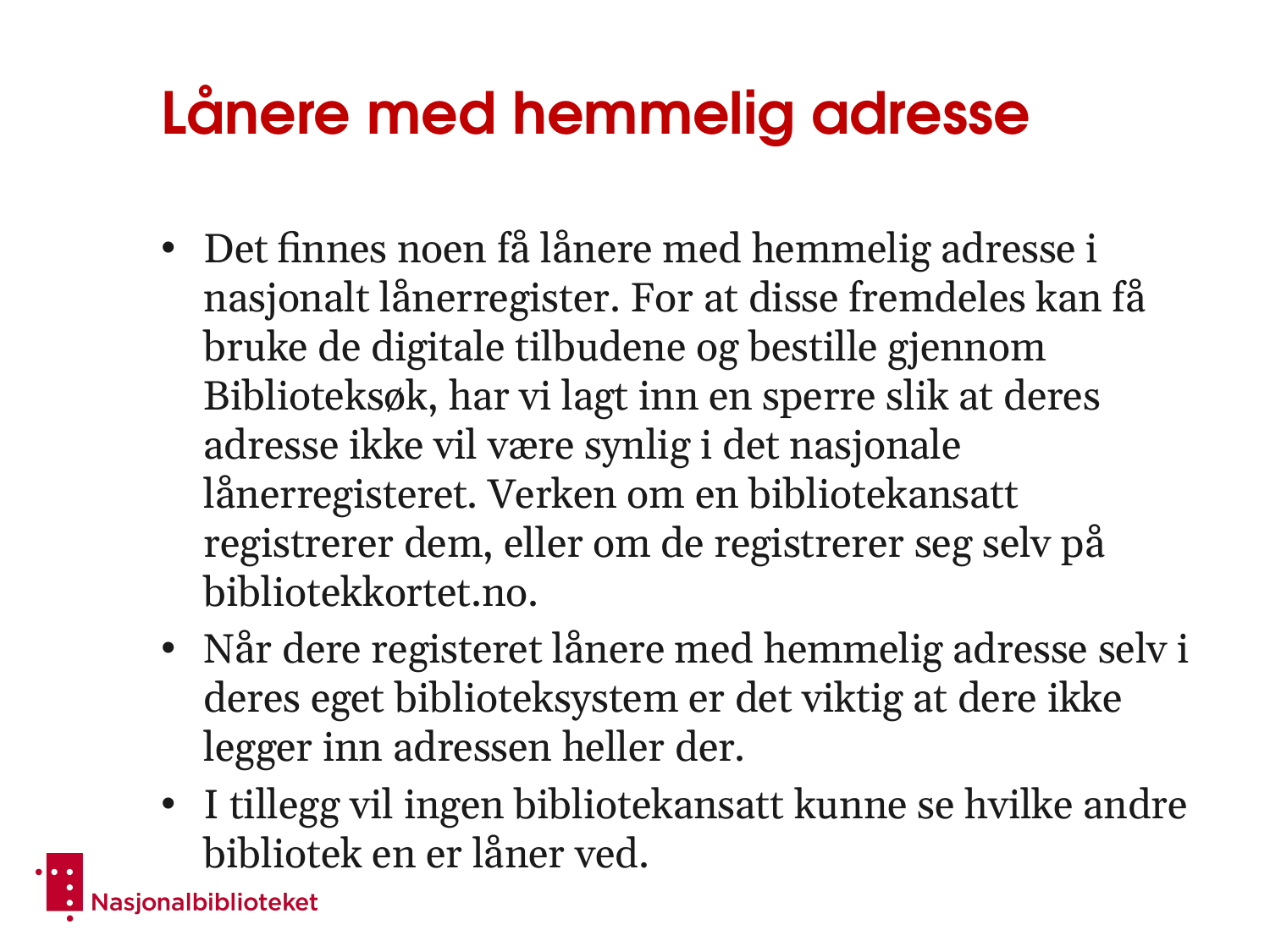

# Lånere med hemmelig adresse
Det finnes noen få lånere med hemmelig adresse i nasjonalt lånerregister. For at disse fremdeles kan få bruke de digitale tilbudene og bestille gjennom Biblioteksøk, har vi lagt inn en sperre slik at deres adresse ikke vil være synlig i det nasjonale lånerregisteret. Verken om en bibliotekansatt registrerer dem, eller om de registrerer seg selv på bibliotekkortet.no.
Når dere registeret lånere med hemmelig adresse selv i deres eget biblioteksystem er det viktig at dere ikke legger inn adressen heller der.
I tillegg vil ingen bibliotekansatt kunne se hvilke andre bibliotek en er låner ved.